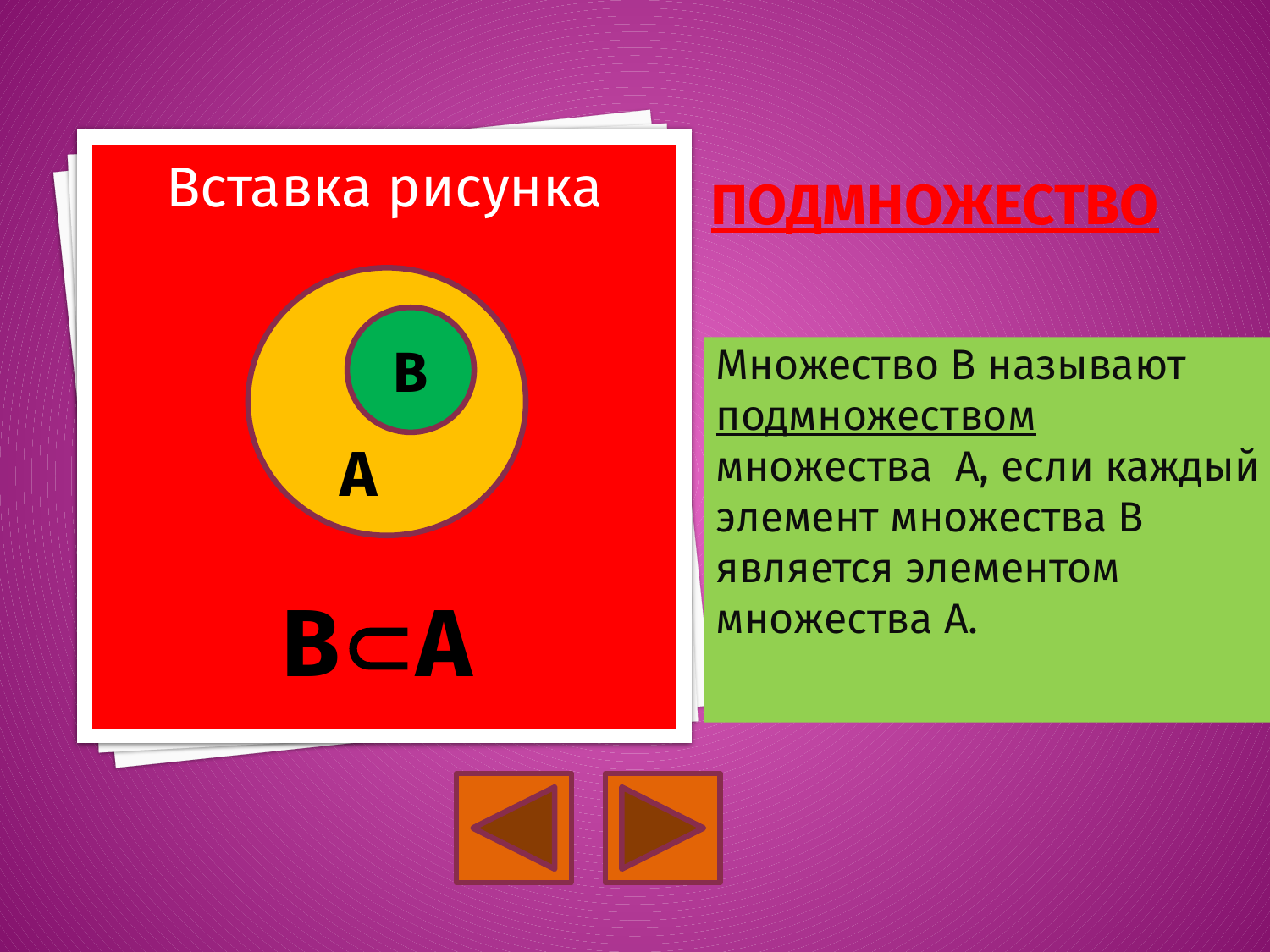

# Подмножество

В
Множество В называют подмножеством
множества  А, если каждый элемент множества В является элементом множества А.
А
В⊂А